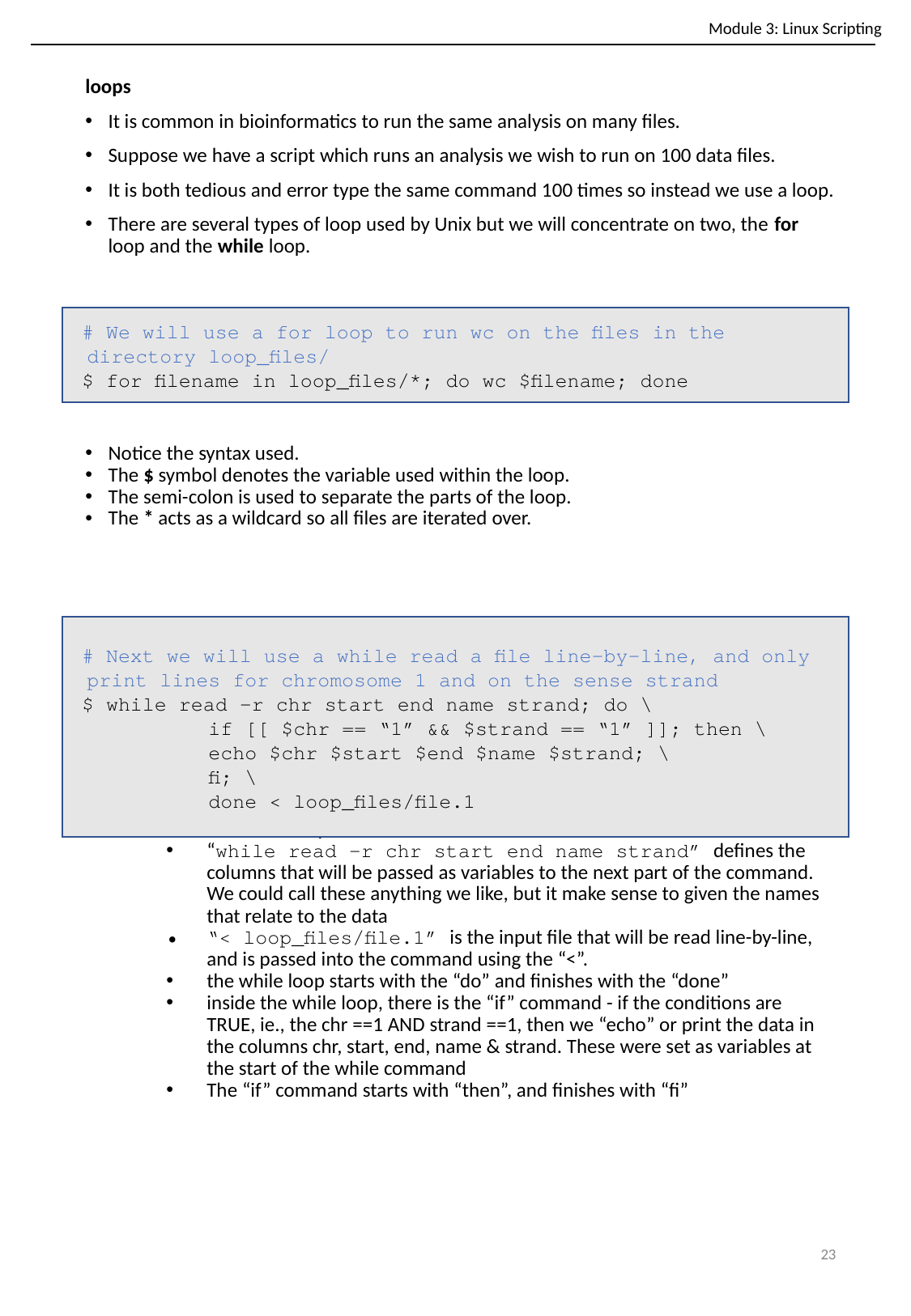

Module 3: Linux Scripting
loops
It is common in bioinformatics to run the same analysis on many files.
Suppose we have a script which runs an analysis we wish to run on 100 data files.
It is both tedious and error type the same command 100 times so instead we use a loop.
There are several types of loop used by Unix but we will concentrate on two, the for loop and the while loop.

Notice the syntax used.
The $ symbol denotes the variable used within the loop.
The semi-colon is used to separate the parts of the loop.
The * acts as a wildcard so all files are iterated over.

let us break this while loop down:
“while read -r chr start end name strand” defines the columns that will be passed as variables to the next part of the command. We could call these anything we like, but it make sense to given the names that relate to the data
“< loop_files/file.1” is the input file that will be read line-by-line, and is passed into the command using the “<”.
the while loop starts with the “do” and finishes with the “done”
inside the while loop, there is the “if” command - if the conditions are TRUE, ie., the chr ==1 AND strand ==1, then we “echo” or print the data in the columns chr, start, end, name & strand. These were set as variables at the start of the while command
The “if” command starts with “then”, and finishes with “fi”

# We will use a for loop to run wc on the files in the directory loop_files/
$ for filename in loop_files/*; do wc $filename; done
# Next we will use a while read a file line-by-line, and only print lines for chromosome 1 and on the sense strand
$ while read -r chr start end name strand; do \
		if [[ $chr == “1” && $strand == “1” ]]; then \
		echo $chr $start $end $name $strand; \
		fi; \
		done < loop_files/file.1
23